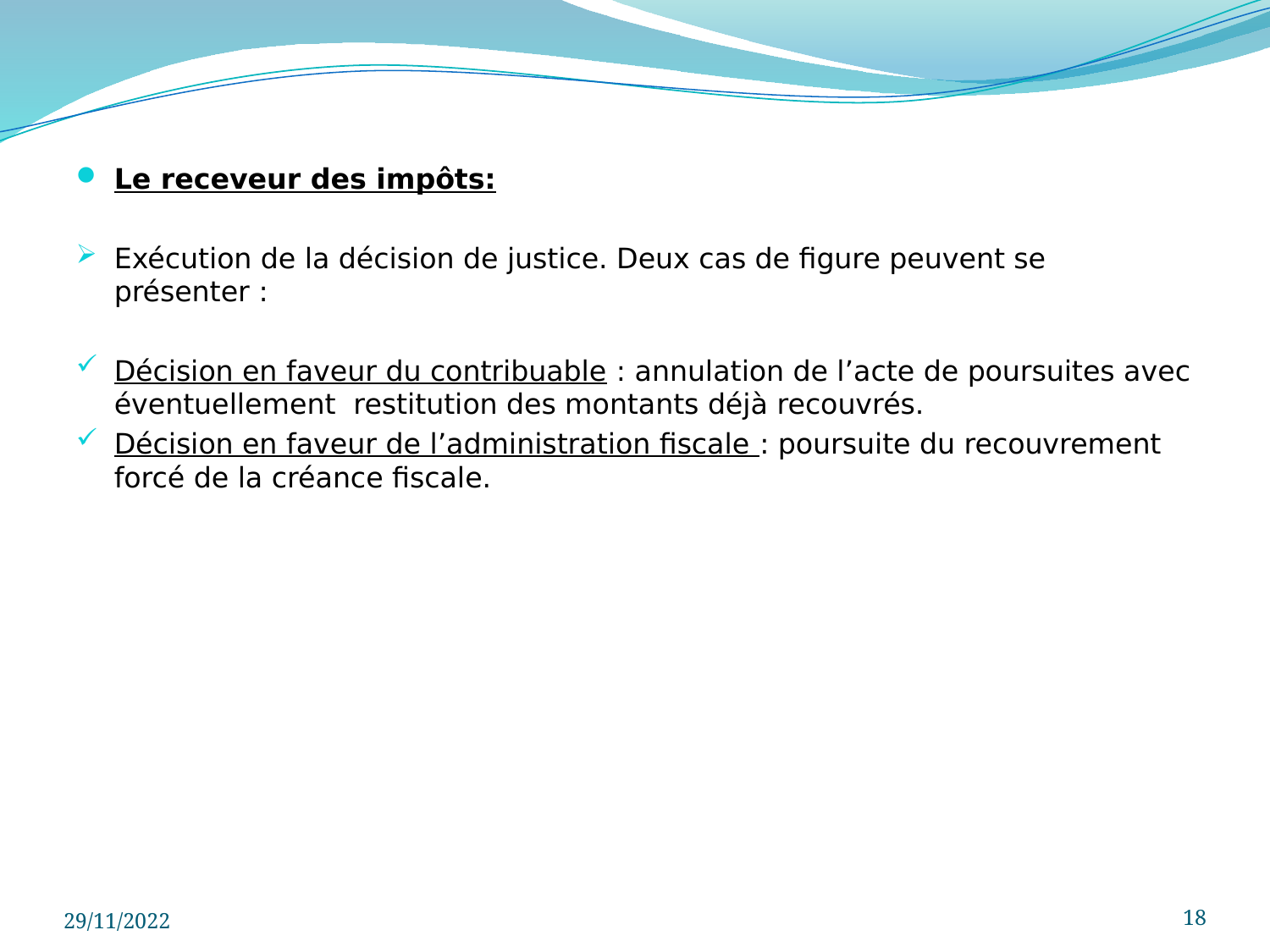

Le receveur des impôts:

Exécution de la décision de justice. Deux cas de figure peuvent se présenter :

Décision en faveur du contribuable : annulation de l’acte de poursuites avec éventuellement  restitution des montants déjà recouvrés.
Décision en faveur de l’administration fiscale : poursuite du recouvrement forcé de la créance fiscale.

29/11/2022
18